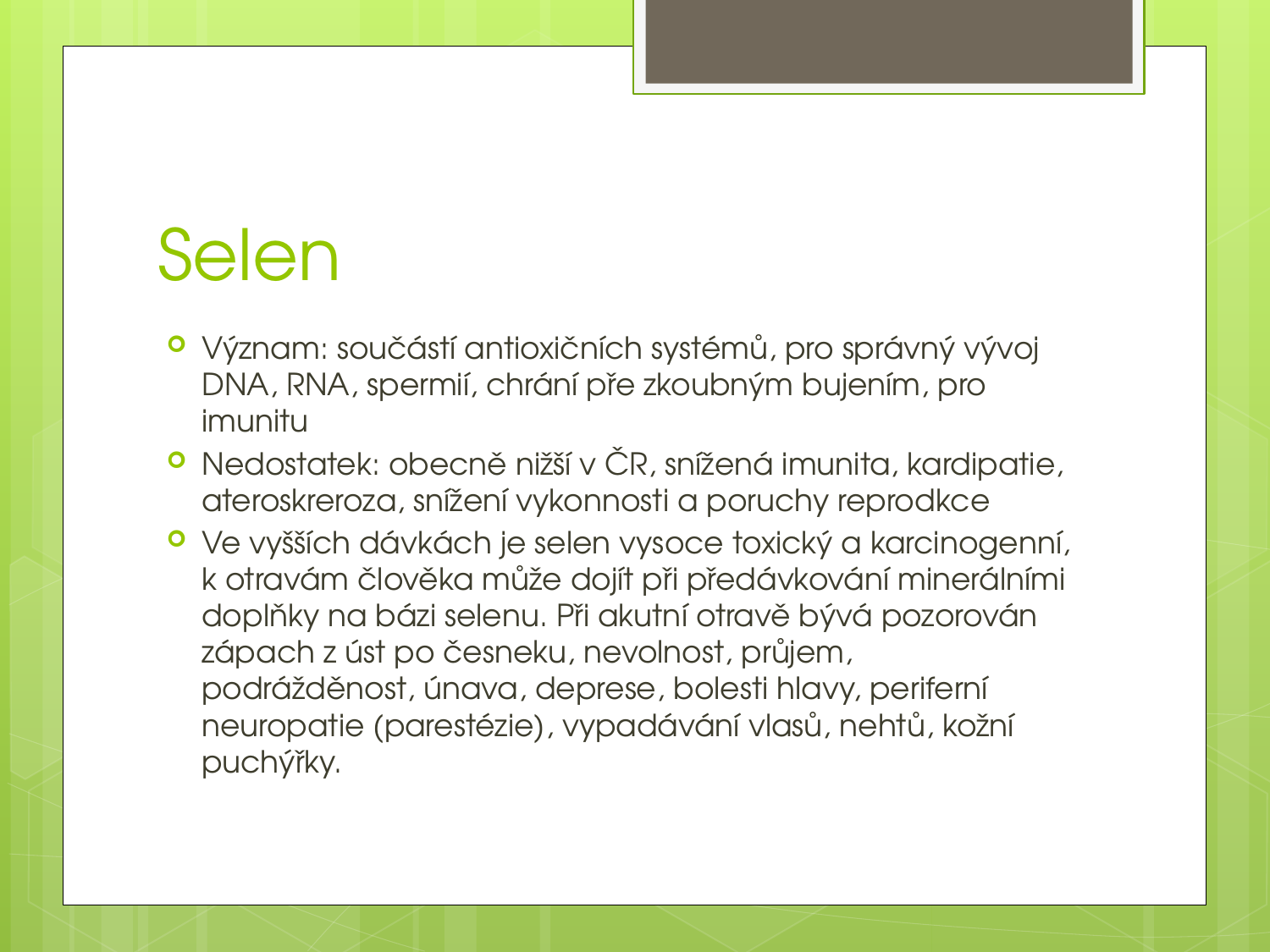

# Selen
Význam: součástí antioxičních systémů, pro správný vývoj DNA, RNA, spermií, chrání pře zkoubným bujením, pro imunitu
Nedostatek: obecně nižší v ČR, snížená imunita, kardipatie, ateroskreroza, snížení vykonnosti a poruchy reprodkce
Ve vyšších dávkách je selen vysoce toxický a karcinogenní, k otravám člověka může dojít při předávkování minerálními doplňky na bázi selenu. Při akutní otravě bývá pozorován zápach z úst po česneku, nevolnost, průjem, podrážděnost, únava, deprese, bolesti hlavy, periferní neuropatie (parestézie), vypadávání vlasů, nehtů, kožní puchýřky.